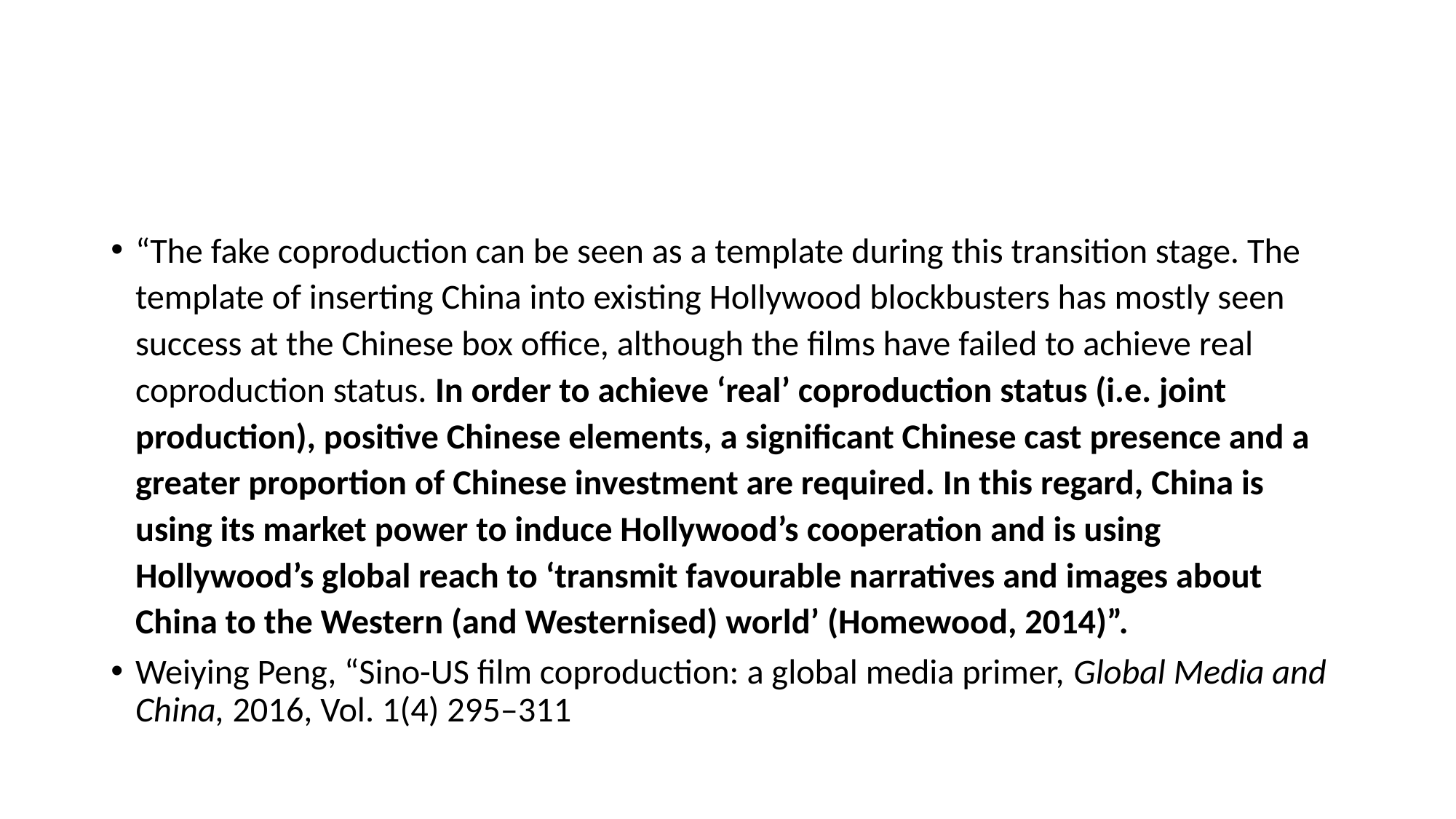

#
“The fake coproduction can be seen as a template during this transition stage. The template of inserting China into existing Hollywood blockbusters has mostly seen success at the Chinese box office, although the films have failed to achieve real coproduction status. In order to achieve ‘real’ coproduction status (i.e. joint production), positive Chinese elements, a significant Chinese cast presence and a greater proportion of Chinese investment are required. In this regard, China is using its market power to induce Hollywood’s cooperation and is using Hollywood’s global reach to ‘transmit favourable narratives and images about China to the Western (and Westernised) world’ (Homewood, 2014)”.
Weiying Peng, “Sino-US film coproduction: a global media primer, Global Media and China, 2016, Vol. 1(4) 295–311